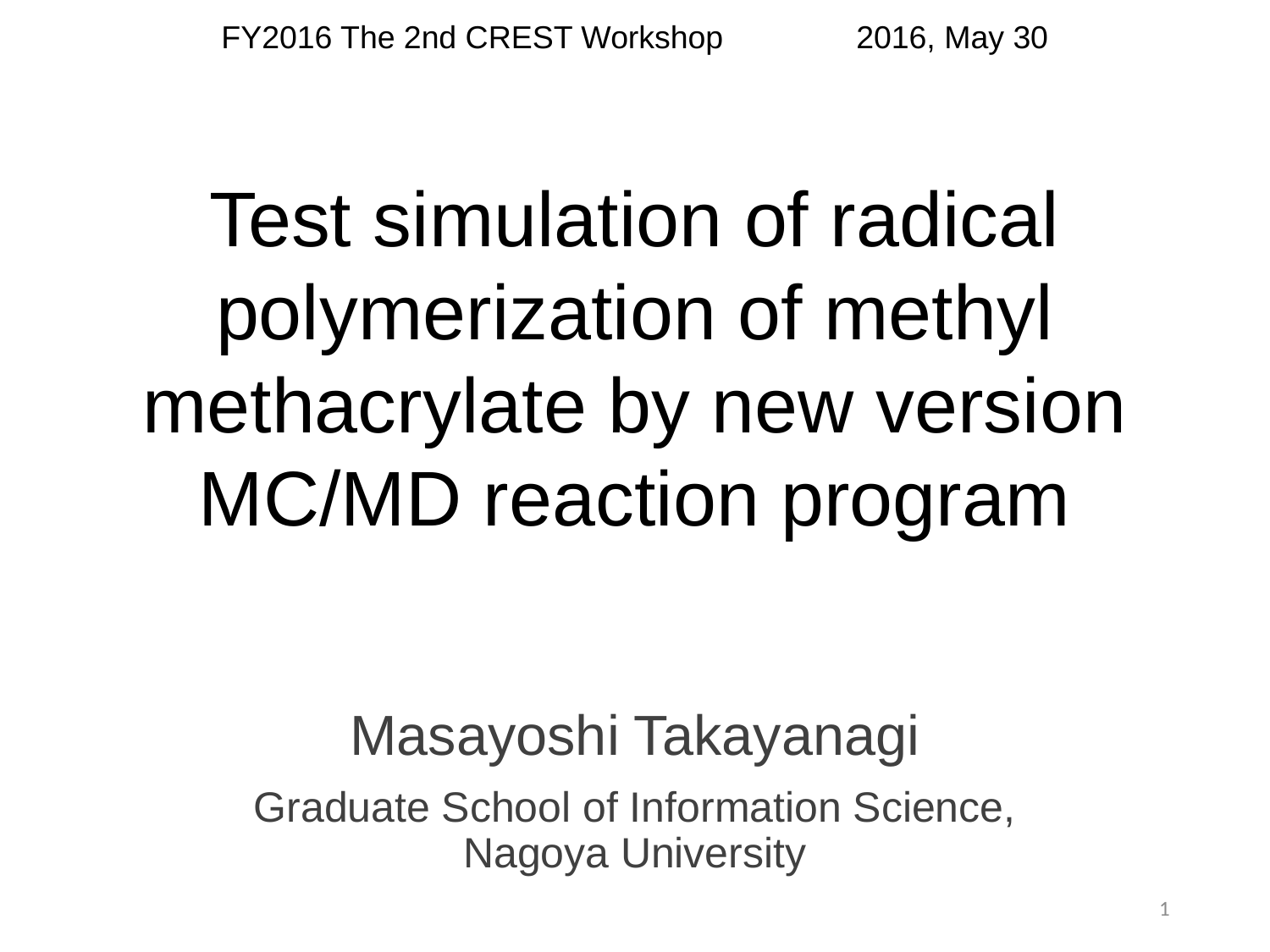

FY2016 The 2nd CREST Workshop 	2016, May 30
Test simulation of radical polymerization of methyl methacrylate by new version MC/MD reaction program
Masayoshi Takayanagi
Graduate School of Information Science,
Nagoya University
1